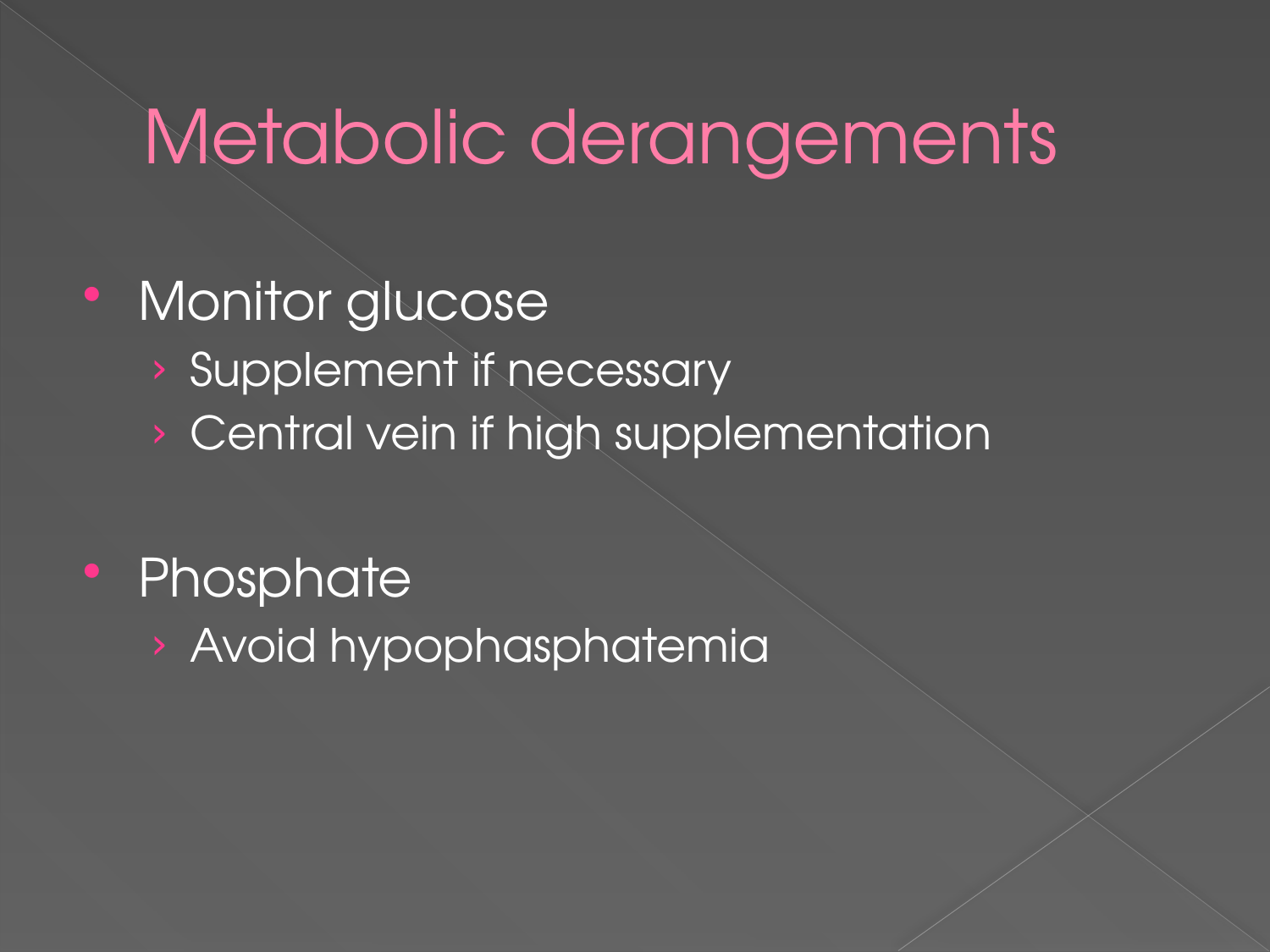

# Metabolic derangements
Monitor glucose
Supplement if necessary
Central vein if high supplementation

Phosphate
Avoid hypophasphatemia